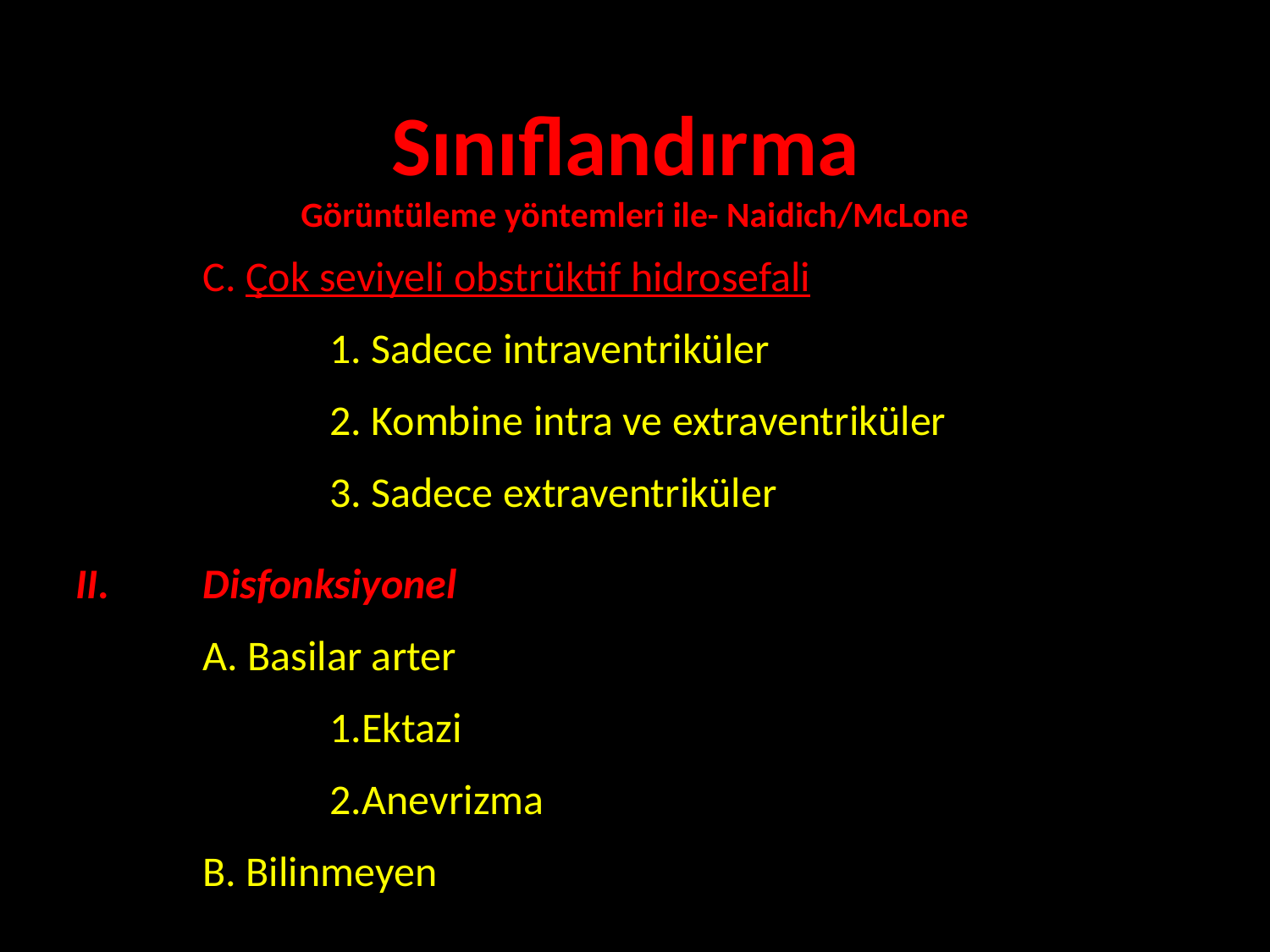

Sınıflandırma
Görüntüleme yöntemleri ile- Naidich/McLone
C. Çok seviyeli obstrüktif hidrosefali
	1. Sadece intraventriküler
	2. Kombine intra ve extraventriküler
	3. Sadece extraventriküler
II.	Disfonksiyonel
	A. Basilar arter
		1.Ektazi
		2.Anevrizma
	B. Bilinmeyen